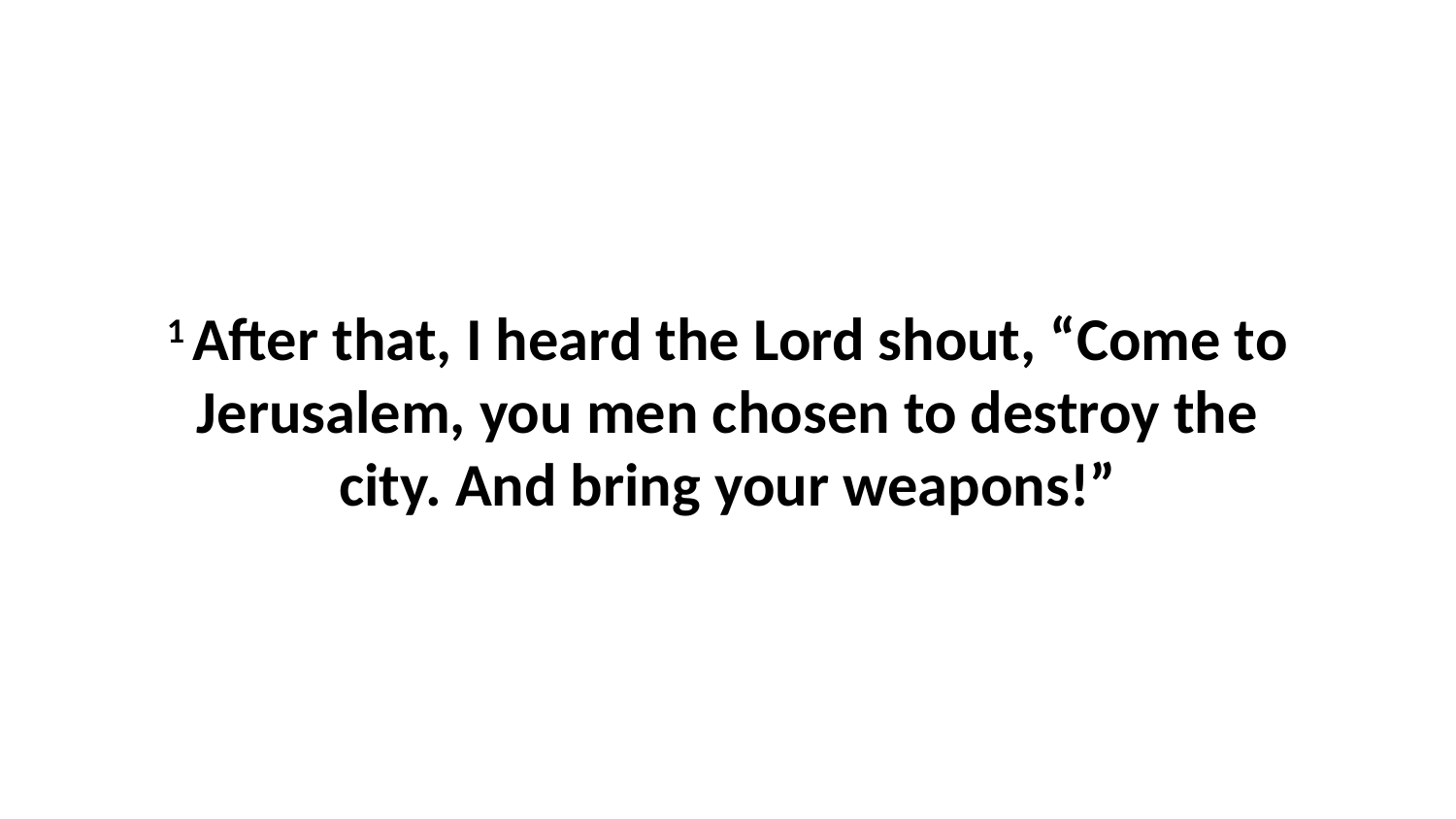

1 After that, I heard the Lord shout, “Come to Jerusalem, you men chosen to destroy the city. And bring your weapons!”